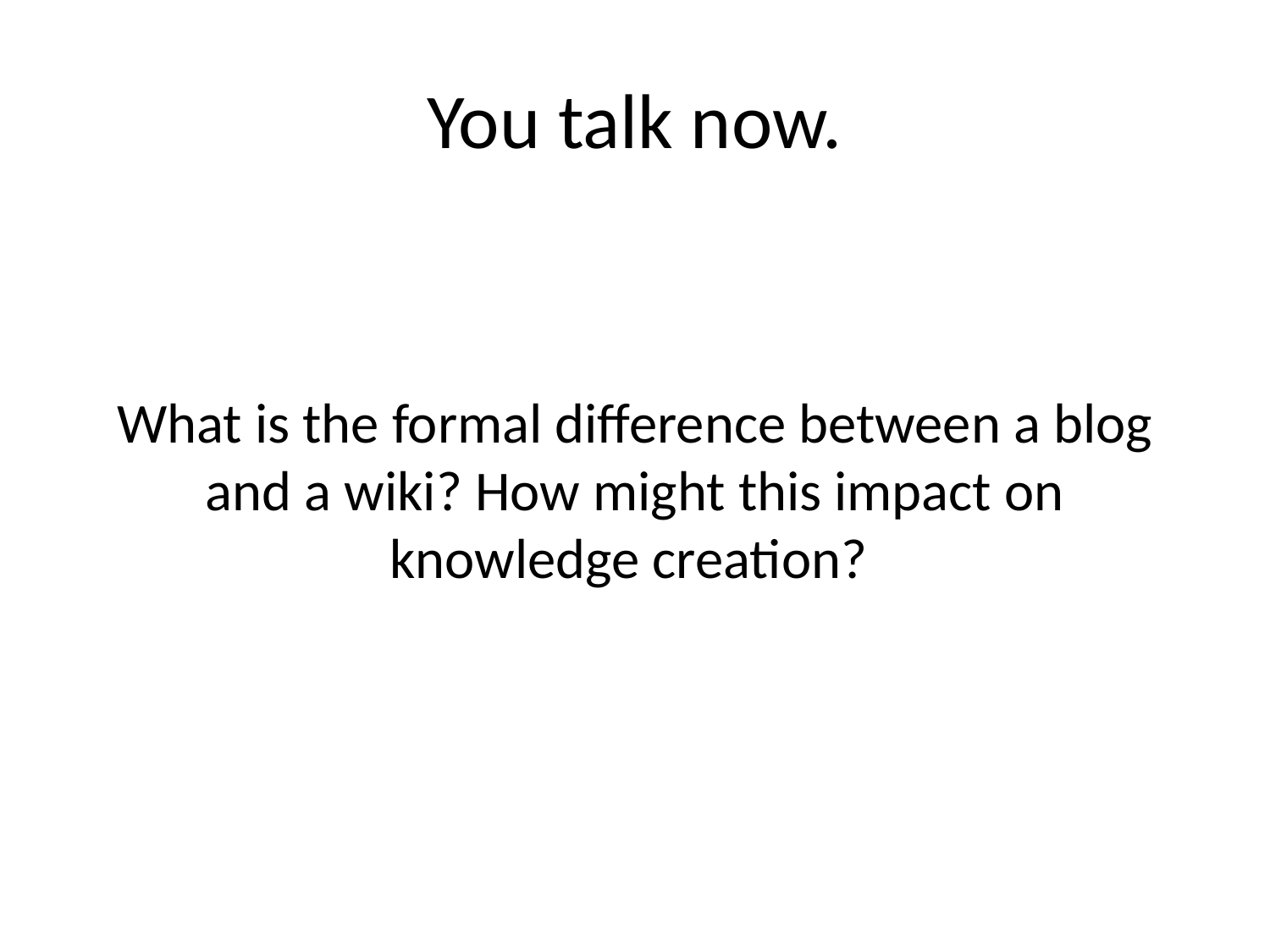

# You talk now.

What is the formal difference between a blog and a wiki? How might this impact on knowledge creation?